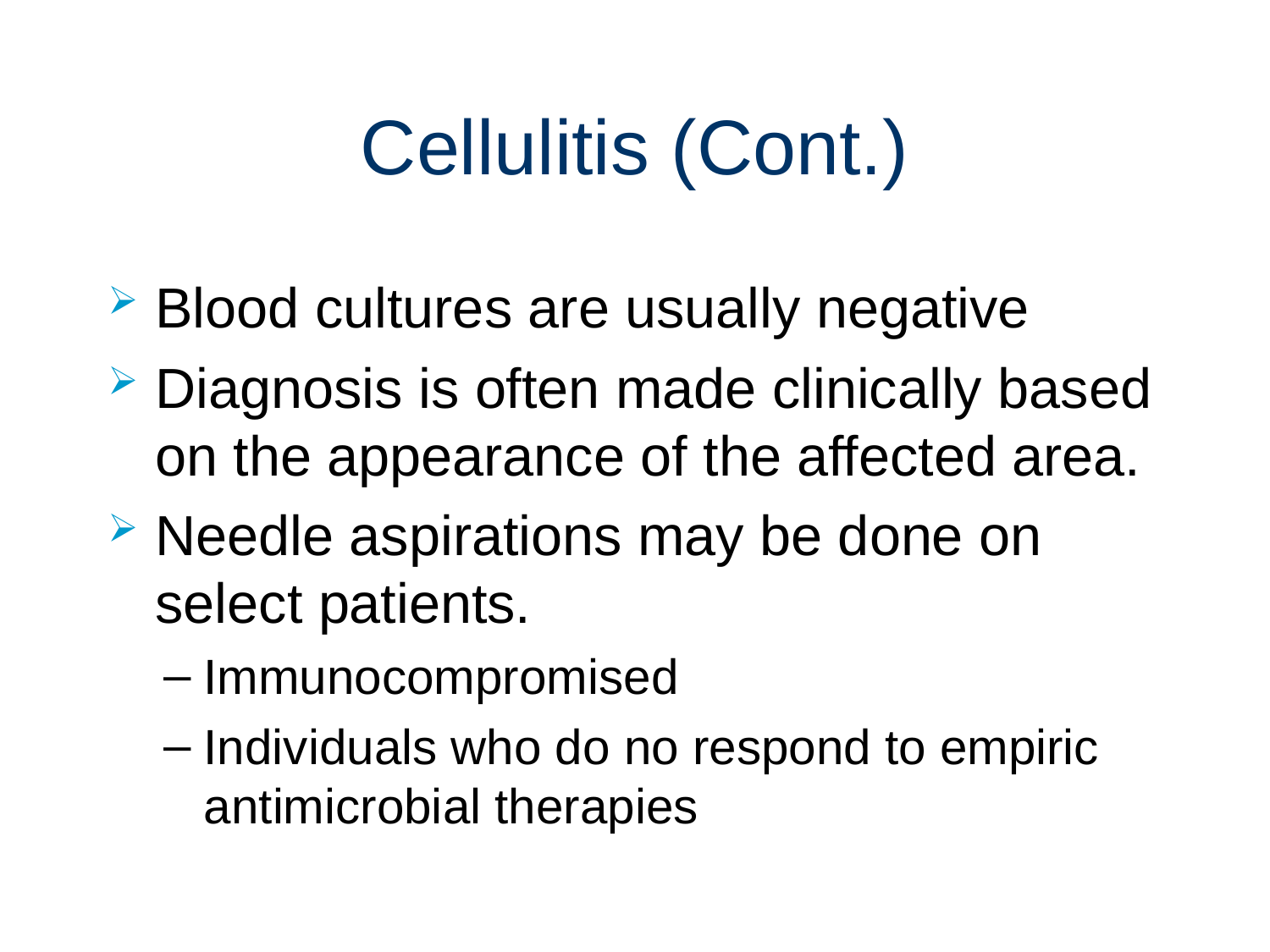

# Cellulitis (Cont.)
Blood cultures are usually negative
Diagnosis is often made clinically based on the appearance of the affected area.
Needle aspirations may be done on select patients.
Immunocompromised
Individuals who do no respond to empiric antimicrobial therapies